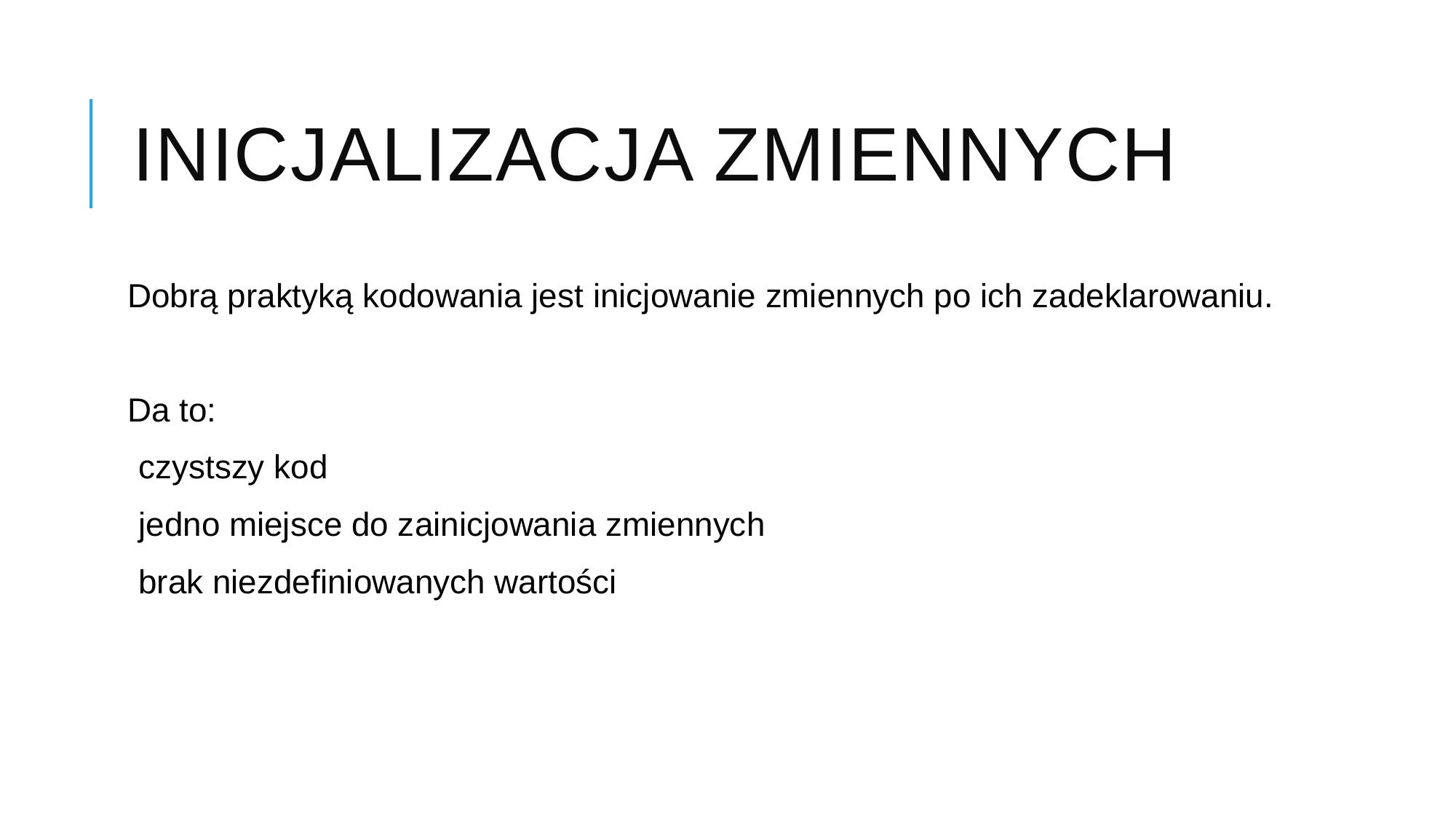

# Inicjalizacja zmiennych
Dobrą praktyką kodowania jest inicjowanie zmiennych po ich zadeklarowaniu.

Da to:
czystszy kod
jedno miejsce do zainicjowania zmiennych
brak niezdefiniowanych wartości